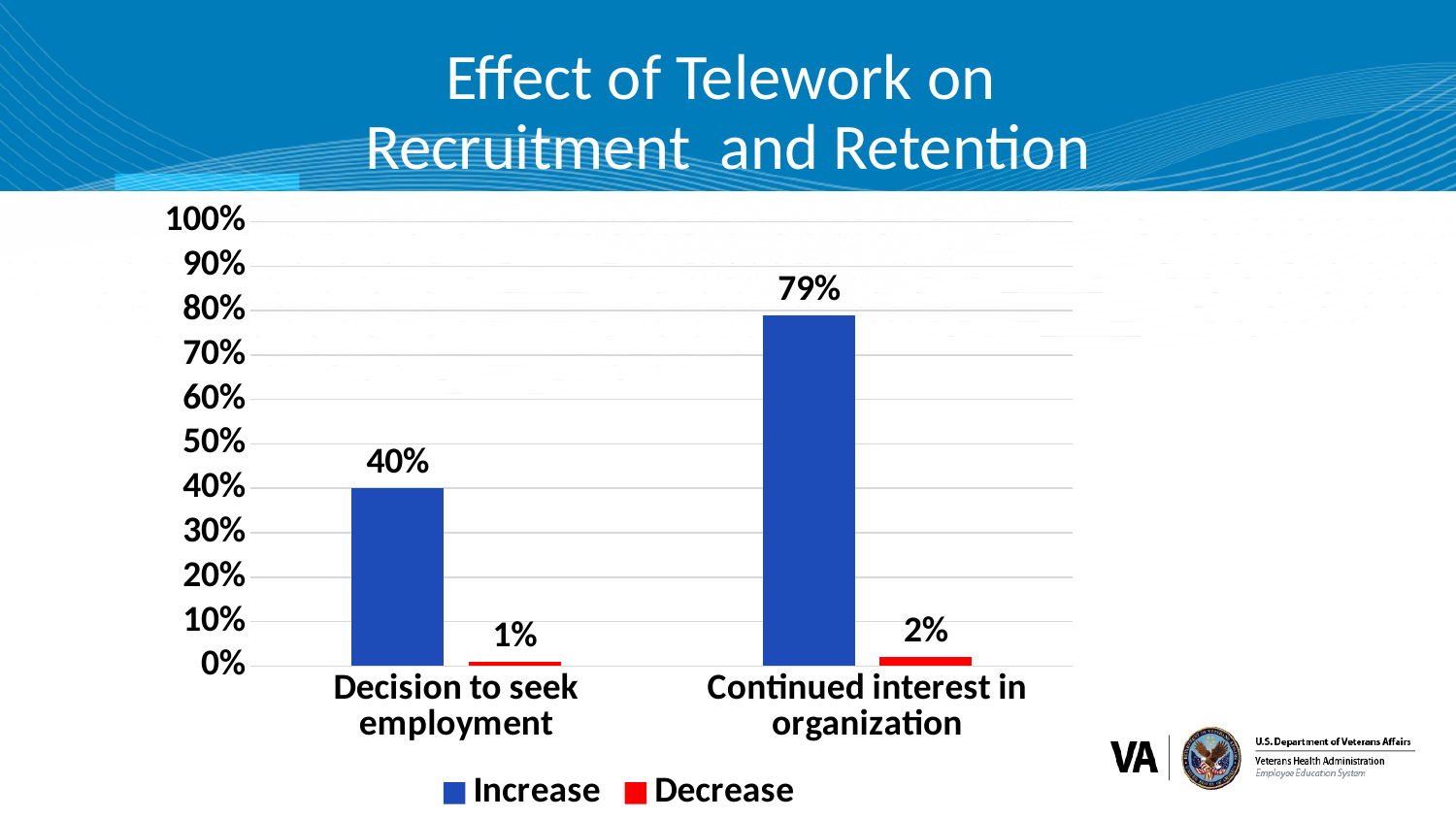

# Effect of Telework on Recruitment  and Retention

### Chart

| Category | Increase | Decrease |
|---|---|---|
| Decision to seek employment | 0.4 | 0.01 |
| Continued interest in organization | 0.79 | 0.02 |